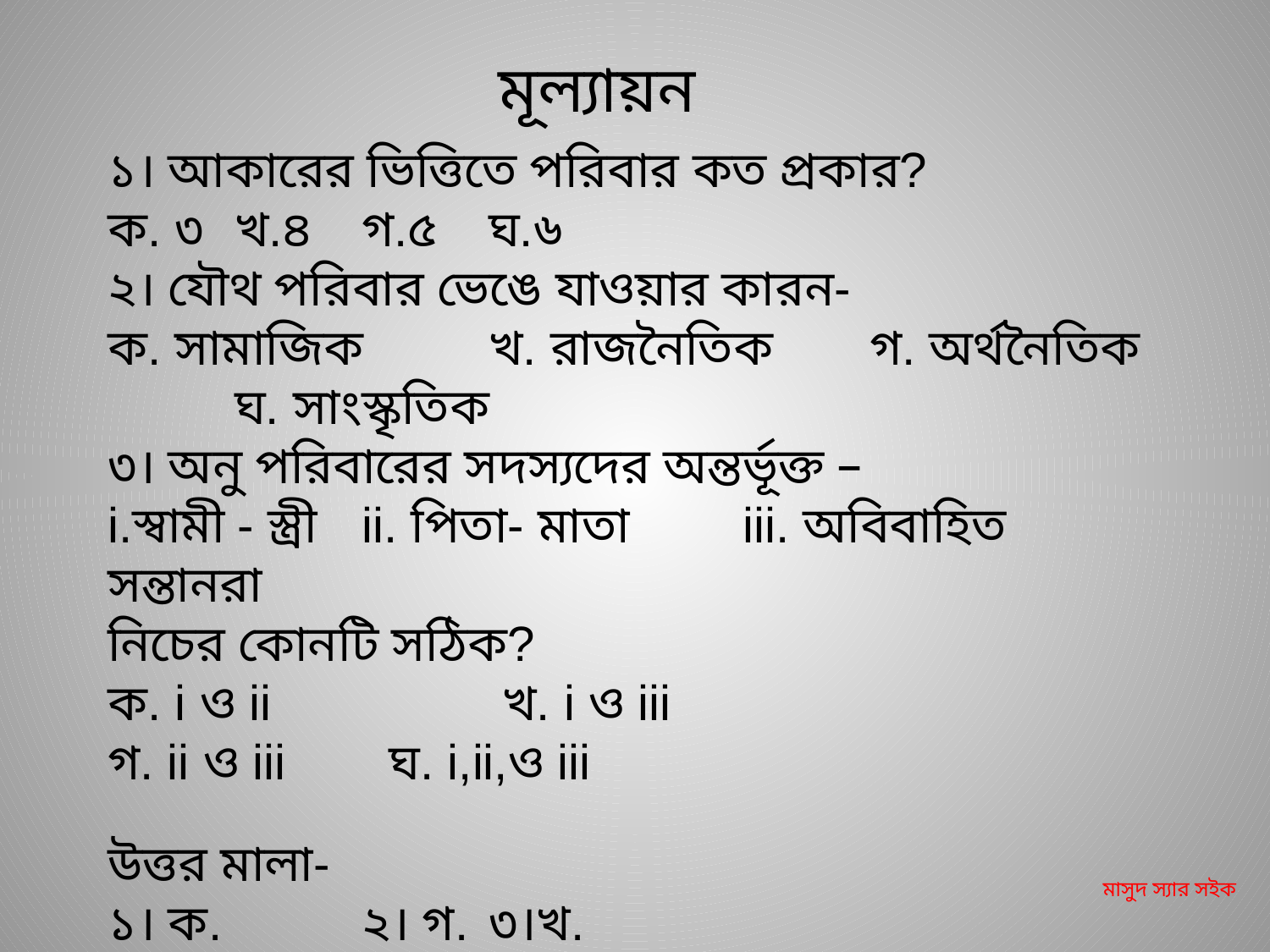

মূল্যায়ন
১। আকারের ভিত্তিতে পরিবার কত প্রকার?
ক. ৩	খ.৪	গ.৫	ঘ.৬
২। যৌথ পরিবার ভেঙে যাওয়ার কারন-
ক. সামাজিক 	খ. রাজনৈতিক	গ. অর্থনৈতিক 	ঘ. সাংস্কৃতিক
৩। অনু পরিবারের সদস্যদের অন্তর্ভূক্ত –
i.স্বামী - স্ত্রী 	ii. পিতা- মাতা	iii. অবিবাহিত সন্তানরা
নিচের কোনটি সঠিক?
ক. i ও ii		 খ. i ও iii
গ. ii ও iii	  ঘ. i,ii,ও iii

উত্তর মালা-
১। ক. 	২। গ. 	৩।খ.
মাসুদ স্যার সইক